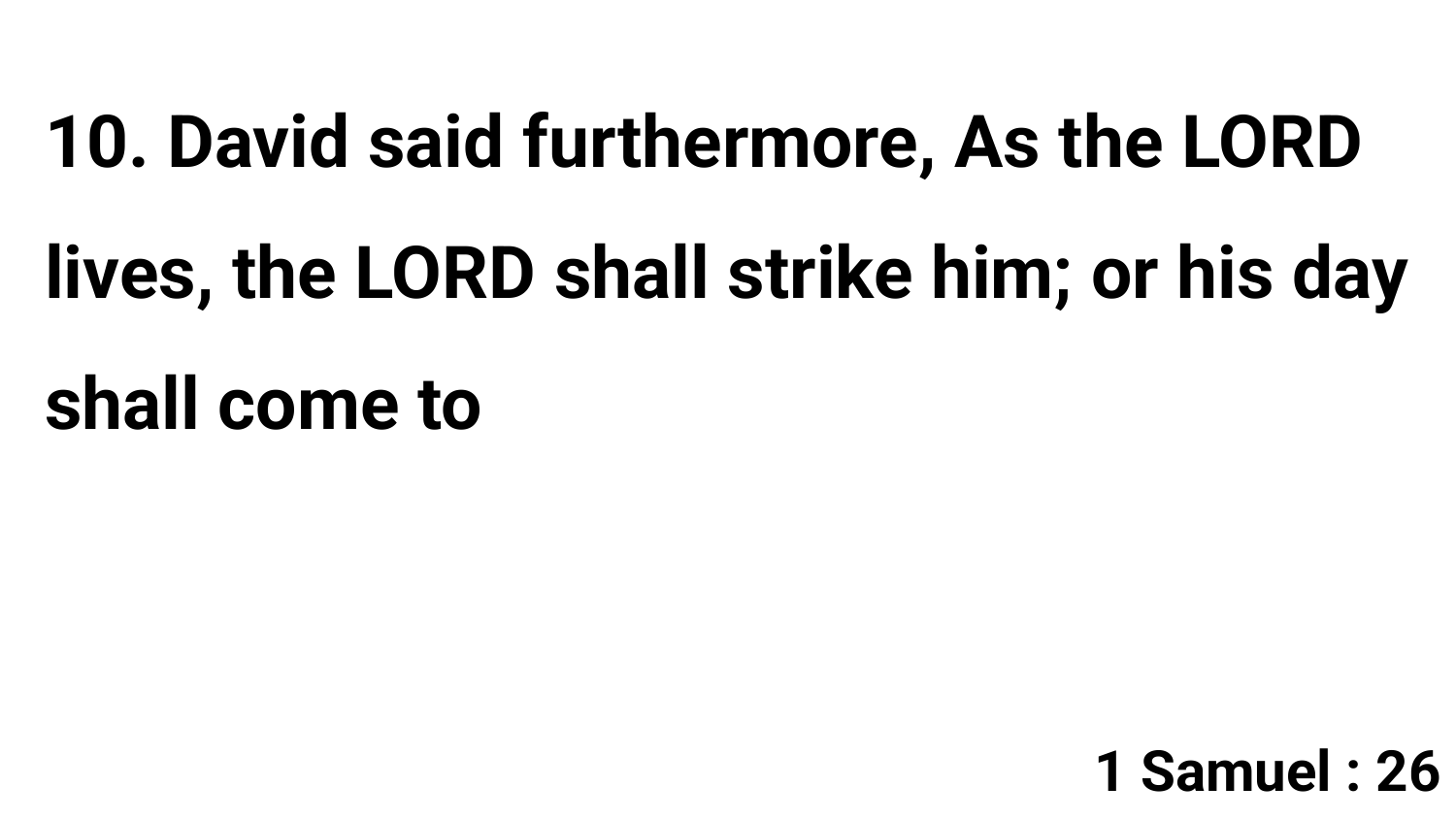

10. David said furthermore, As the LORD lives, the LORD shall strike him; or his day shall come to
1 Samuel : 26